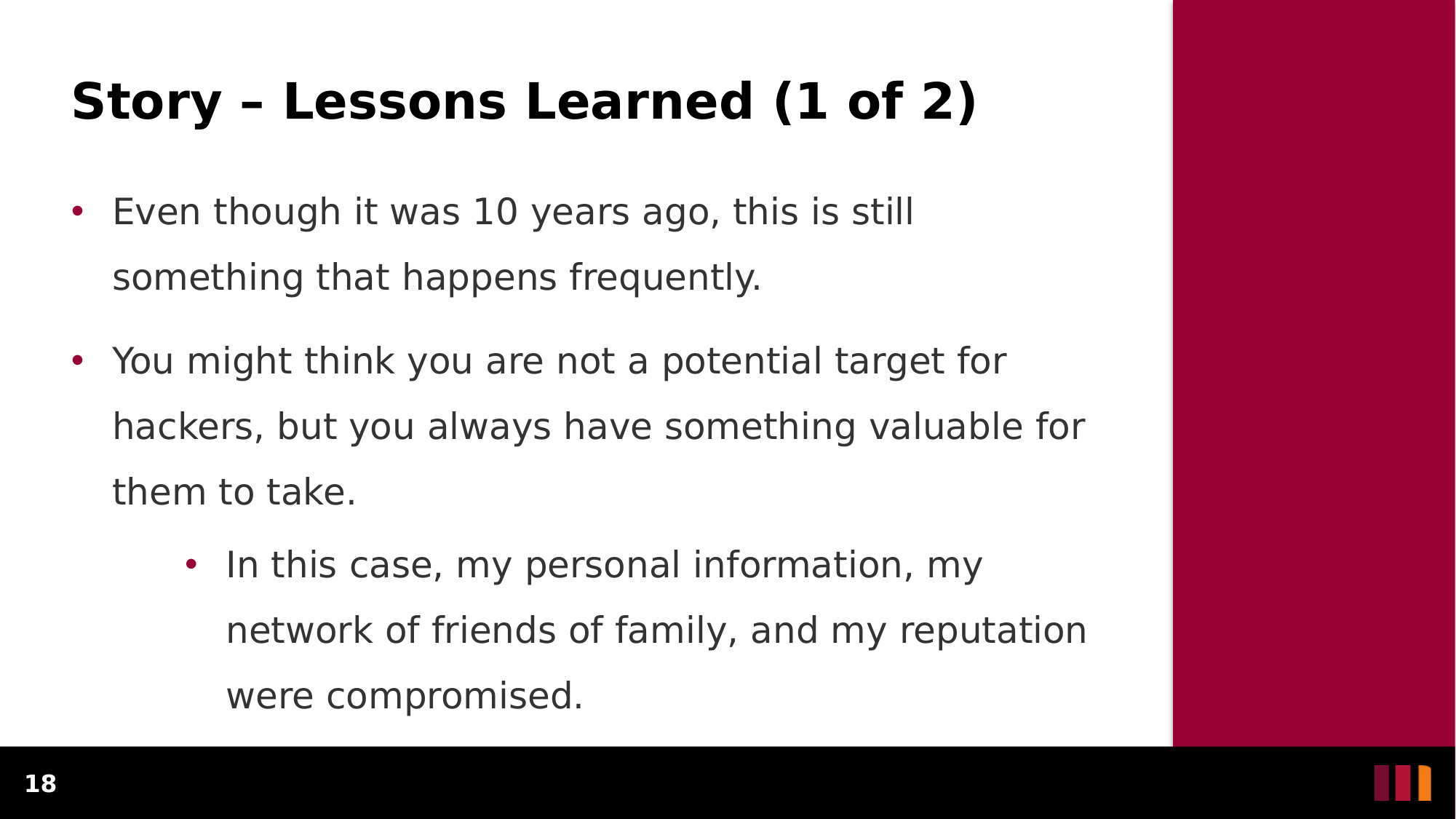

# Story – Lessons Learned (1 of 2)
Even though it was 10 years ago, this is still something that happens frequently.
You might think you are not a potential target for hackers, but you always have something valuable for them to take.
In this case, my personal information, my network of friends of family, and my reputation were compromised.
18